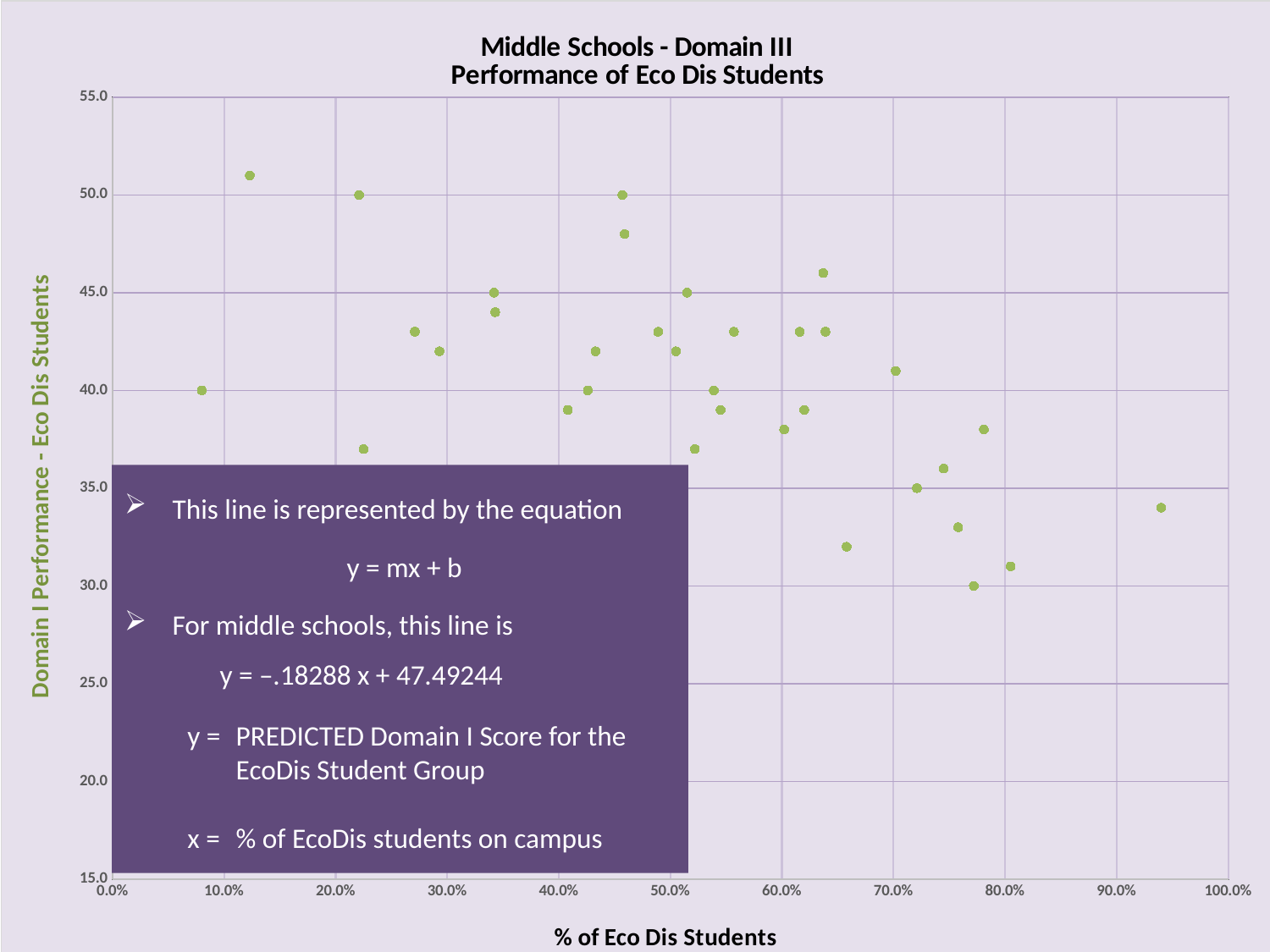

### Chart: Middle Schools - Domain III
Performance of Eco Dis Students

| Category |  |  |  |
|---|---|---|---|
This line is represented by the equation
	y = mx + b
For middle schools, this line is
y = –.18288 x + 47.49244

y = 	PREDICTED Domain I Score for the EcoDis Student Group

x = 	% of EcoDis students on campus